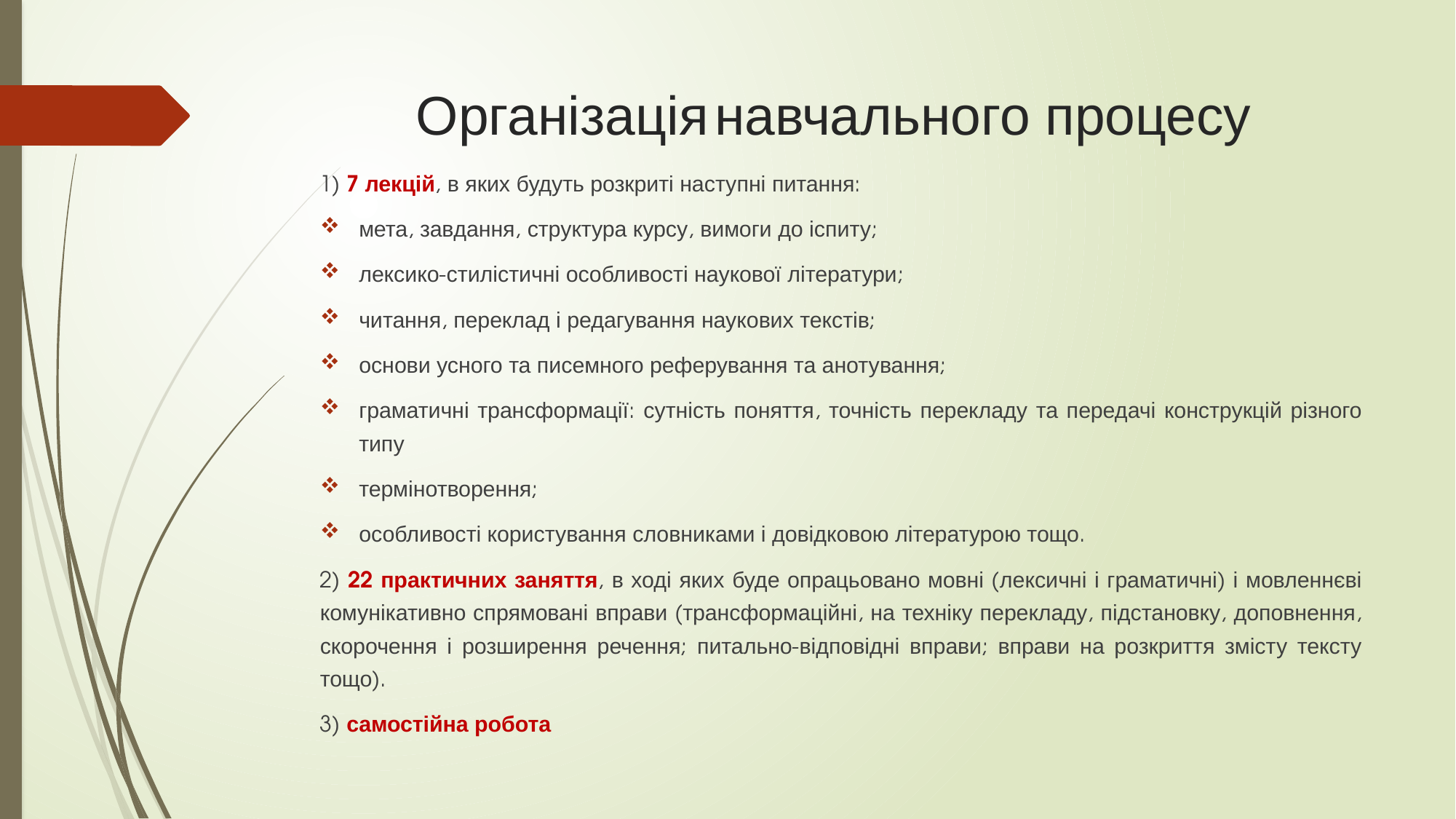

# Організація навчального процесу
1) 7 лекцій, в яких будуть розкриті наступні питання:
мета, завдання, структура курсу, вимоги до іспиту;
лексико-стилістичні особливості наукової літератури;
читання, переклад і редагування наукових текстів;
основи усного та писемного реферування та анотування;
граматичні трансформації: сутність поняття, точність перекладу та передачі конструкцій різного типу
термінотворення;
особливості користування словниками і довідковою літературою тощо.
2) 22 практичних заняття, в ході яких буде опрацьовано мовні (лексичні і граматичні) і мовленнєві комунікативно спрямовані вправи (трансформаційні, на техніку перекладу, підстановку, доповнення, скорочення і розширення речення; питально-відповідні вправи; вправи на розкриття змісту тексту тощо).
3) самостійна робота